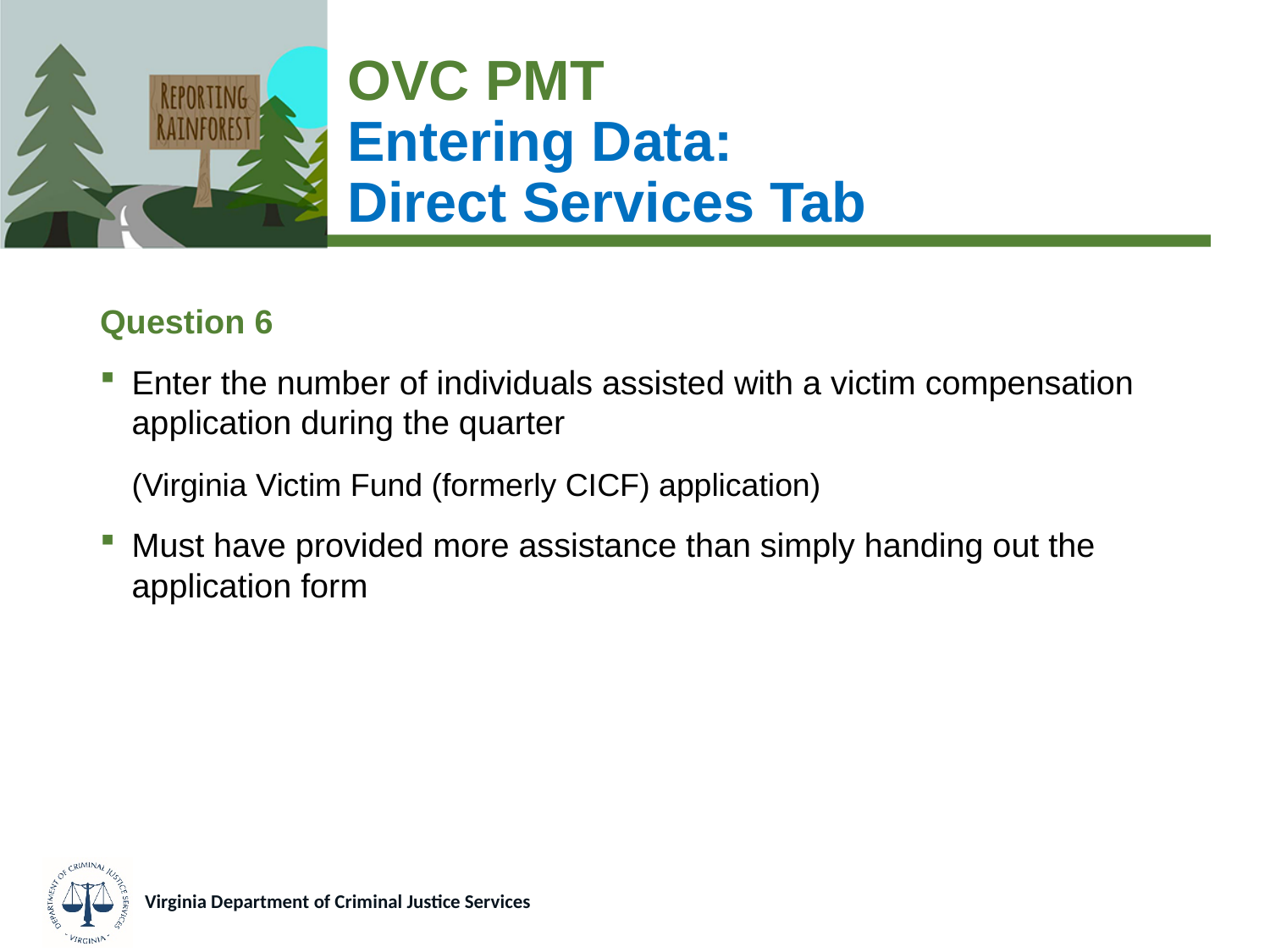

# OVC PMT Entering Data: Direct Services Tab
Question 6
Enter the number of individuals assisted with a victim compensation application during the quarter
	(Virginia Victim Fund (formerly CICF) application)
Must have provided more assistance than simply handing out the application form

Virginia Department of Criminal Justice Services